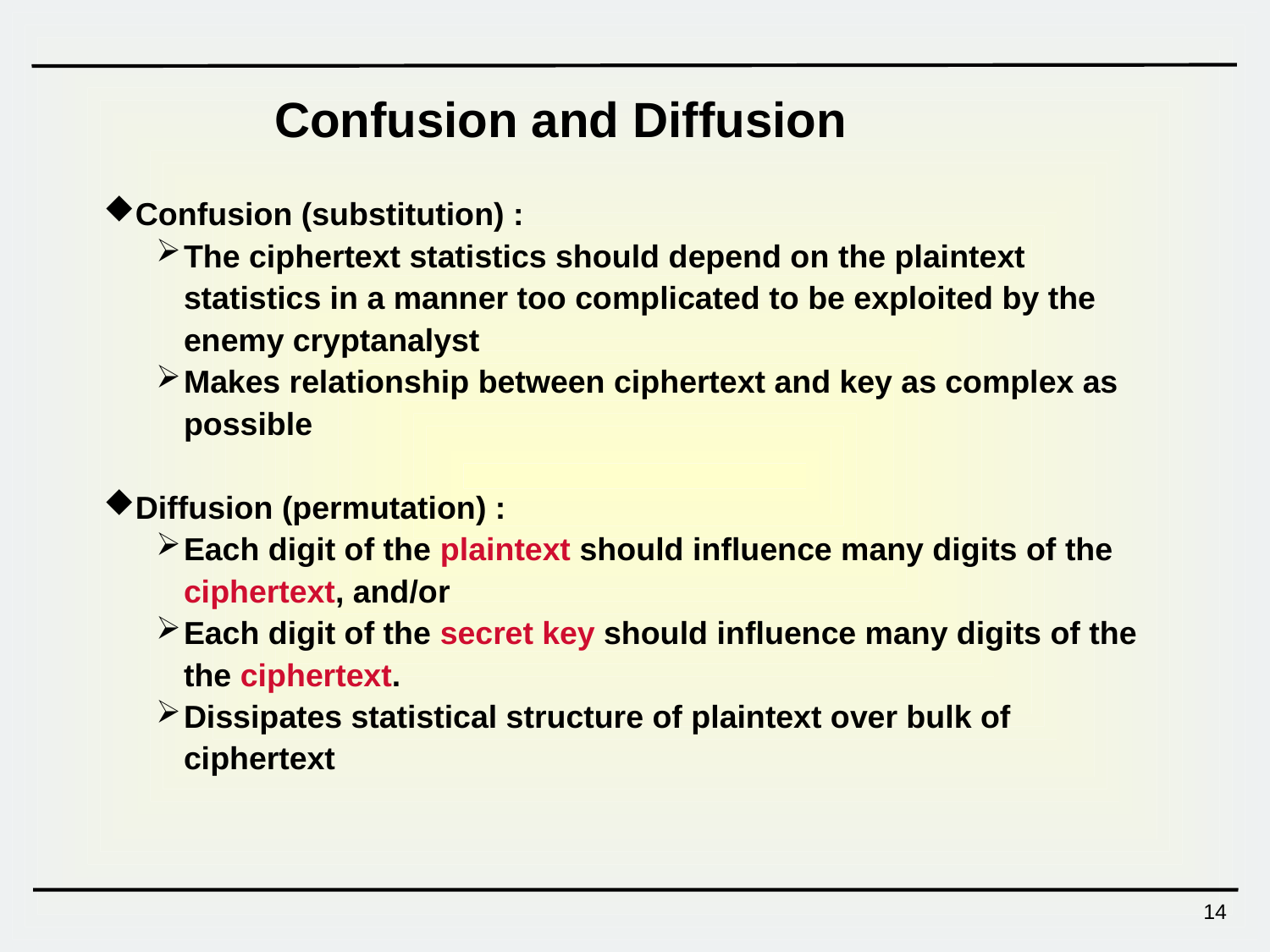

Confusion and Diffusion
Confusion (substitution) :
The ciphertext statistics should depend on the plaintext statistics in a manner too complicated to be exploited by the enemy cryptanalyst
Makes relationship between ciphertext and key as complex as possible

Diffusion (permutation) :
Each digit of the plaintext should influence many digits of the ciphertext, and/or
Each digit of the secret key should influence many digits of the the ciphertext.
Dissipates statistical structure of plaintext over bulk of ciphertext

14